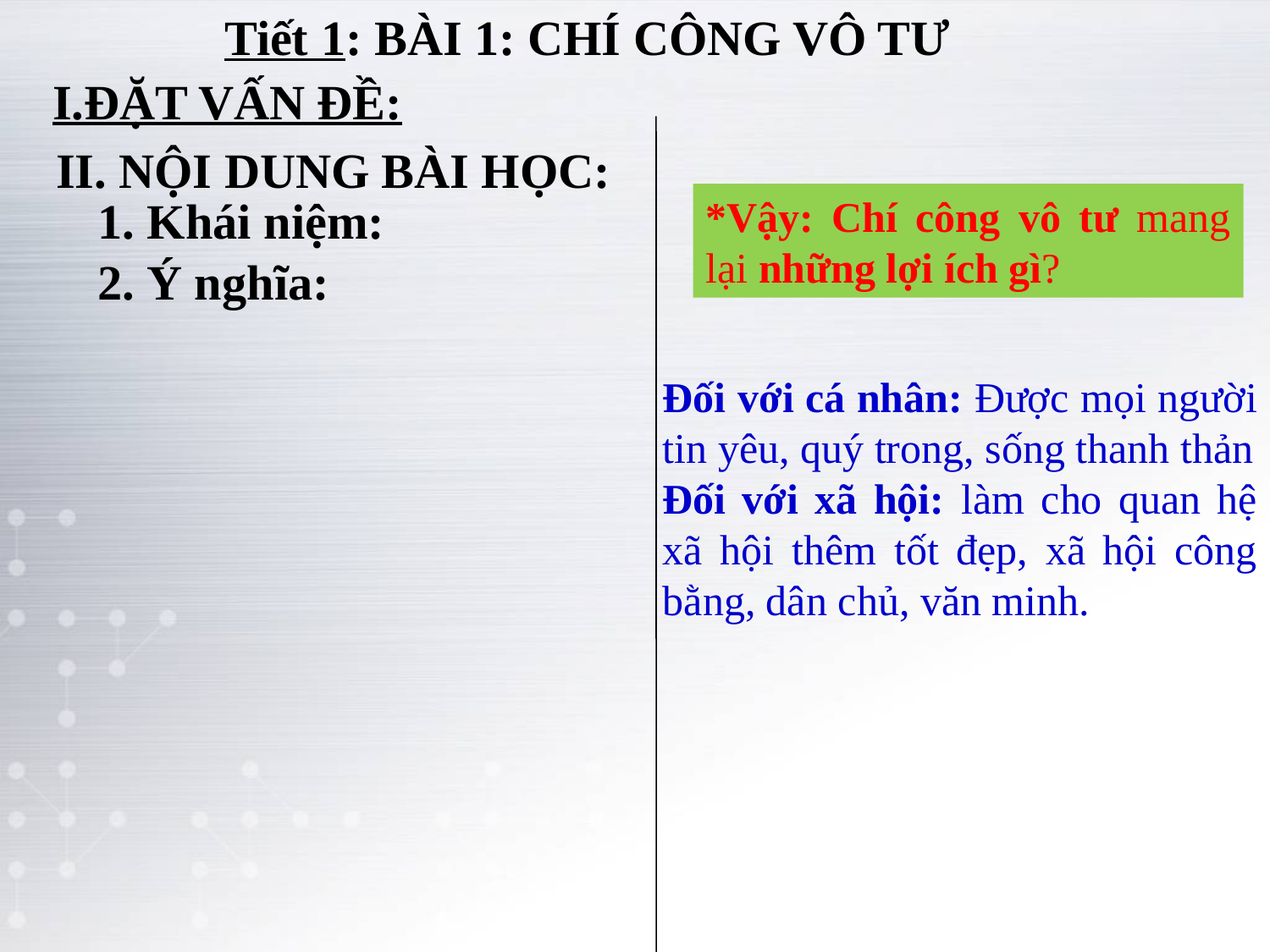

Tiết 1: BÀI 1: CHÍ CÔNG VÔ TƯ
I.ĐẶT VẤN ĐỀ:

II. NỘI DUNG BÀI HỌC:
1. Khái niệm:
*Vậy: Chí công vô tư mang lại những lợi ích gì?
2. Ý nghĩa:

Đối với cá nhân: Được mọi người tin yêu, quý trong, sống thanh thản
Đối với xã hội: làm cho quan hệ xã hội thêm tốt đẹp, xã hội công bằng, dân chủ, văn minh.